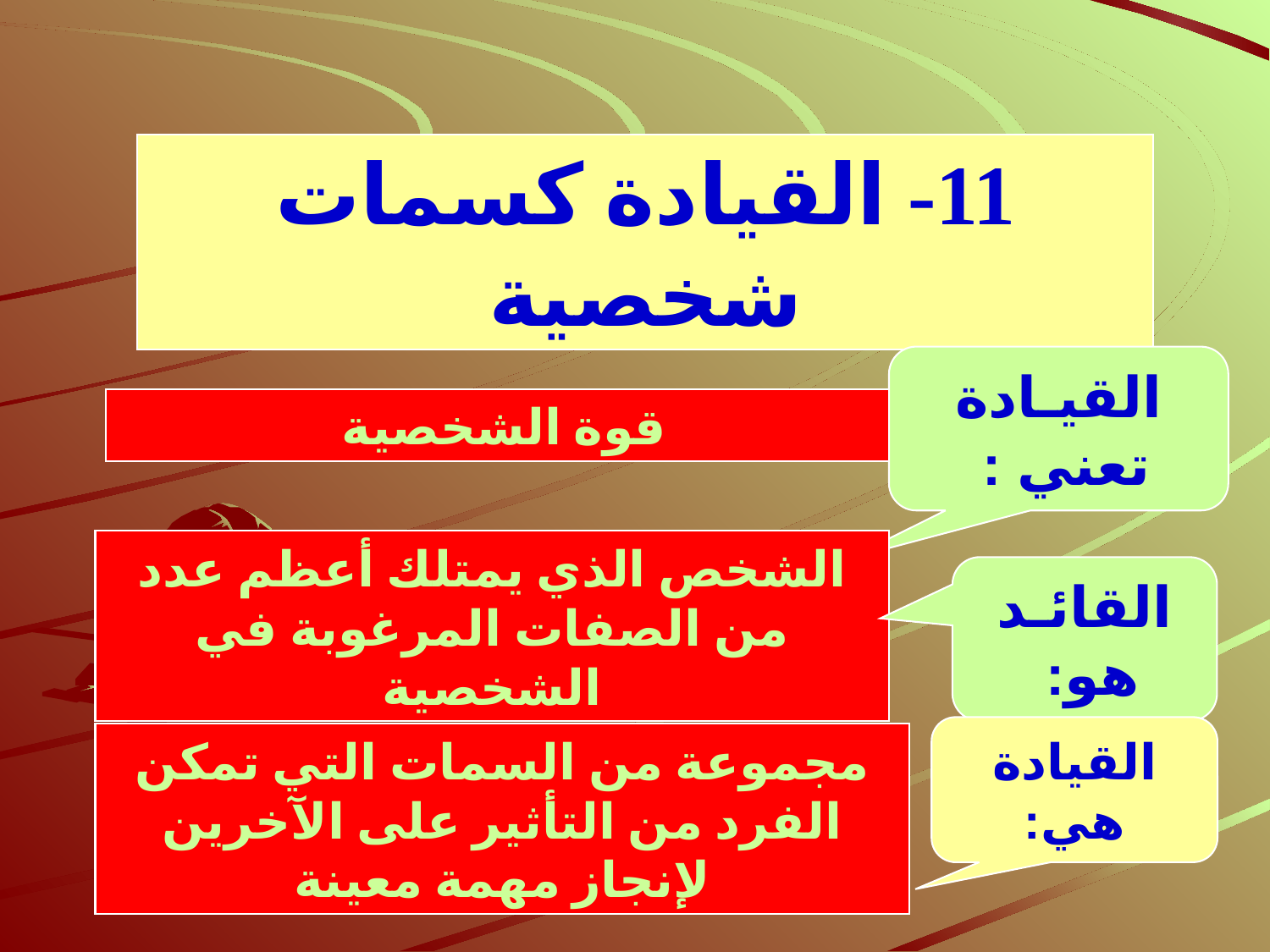

11- القيادة كسمات شخصية
القيـادة تعني :
قوة الشخصية
الشخص الذي يمتلك أعظم عدد من الصفات المرغوبة في الشخصية
القائـد هو:
القيادة هي:
مجموعة من السمات التي تمكن الفرد من التأثير على الآخرين لإنجاز مهمة معينة